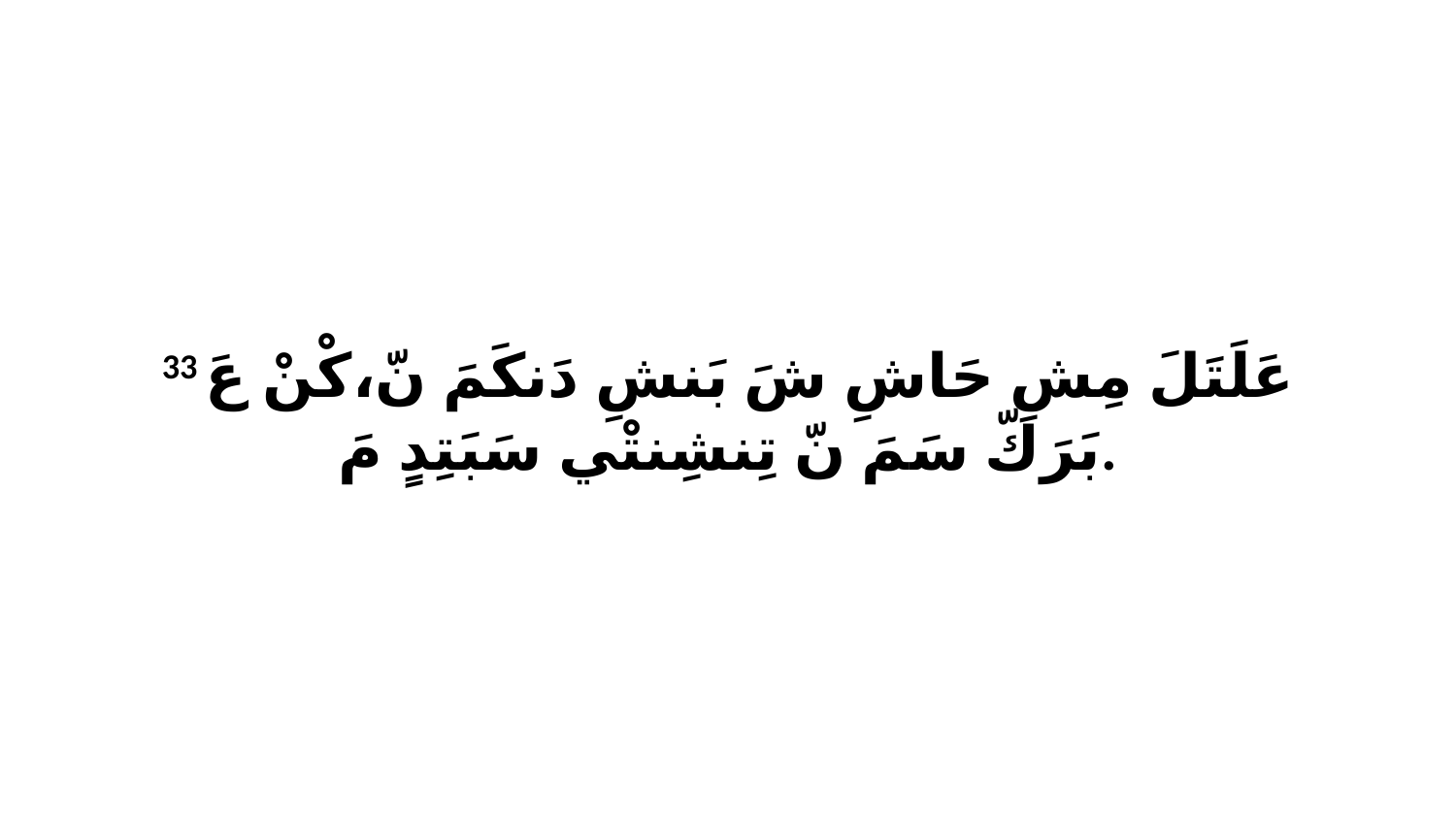

33 عَلَتَلَ مِشِ حَاشِ شَ بَنشِ دَنكَمَ نّ،كْنْ عَ بَرَكّ سَمَ نّ تِنشِنتْي سَبَتِدٍ مَ.